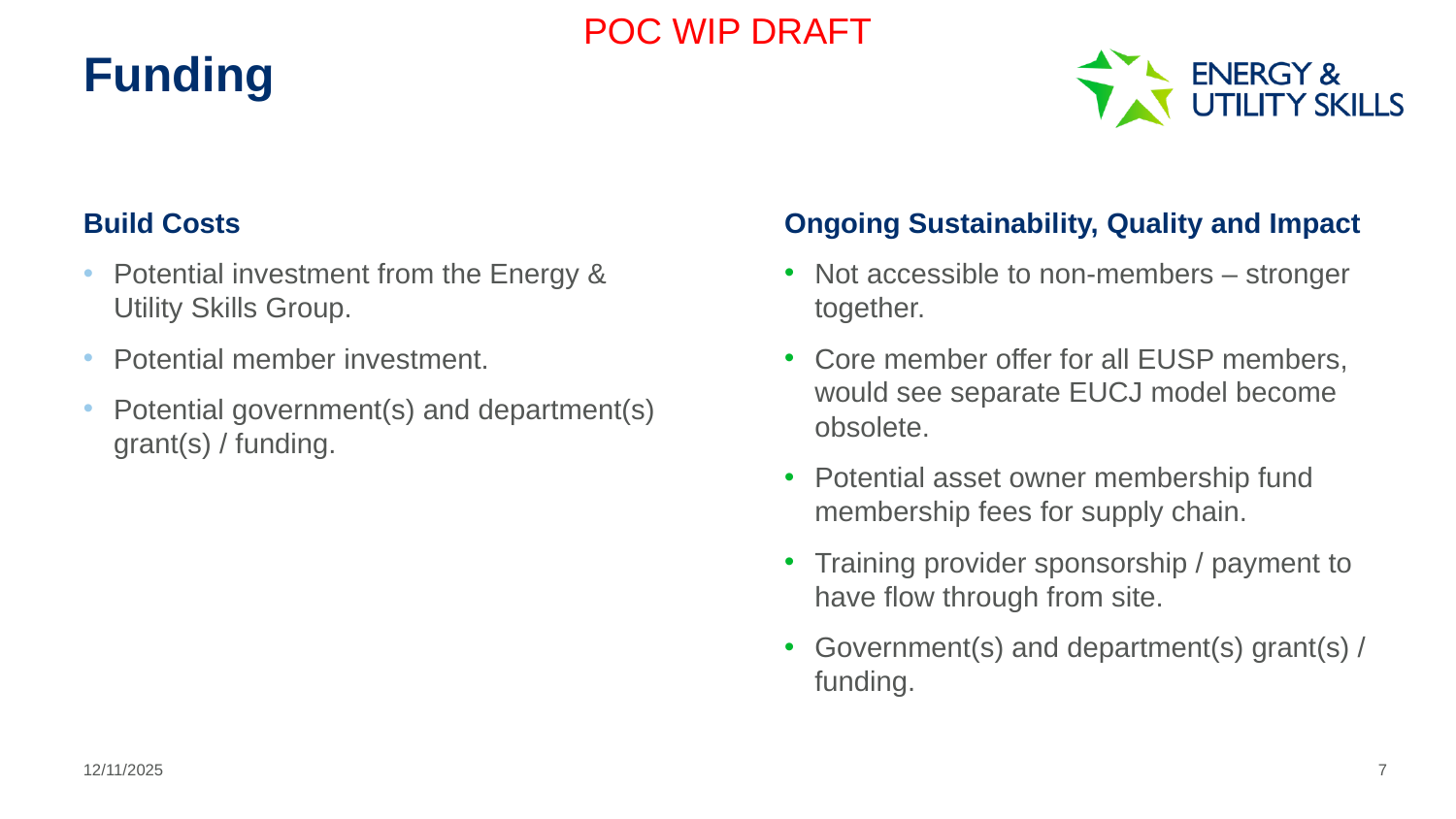

POC WIP DRAFT
# Funding
Build Costs
Potential investment from the Energy & Utility Skills Group.
Potential member investment.
Potential government(s) and department(s) grant(s) / funding.

Ongoing Sustainability, Quality and Impact
Not accessible to non-members – stronger together.
Core member offer for all EUSP members, would see separate EUCJ model become obsolete.
Potential asset owner membership fund membership fees for supply chain.
Training provider sponsorship / payment to have flow through from site.
Government(s) and department(s) grant(s) / funding.
12/11/2025

7